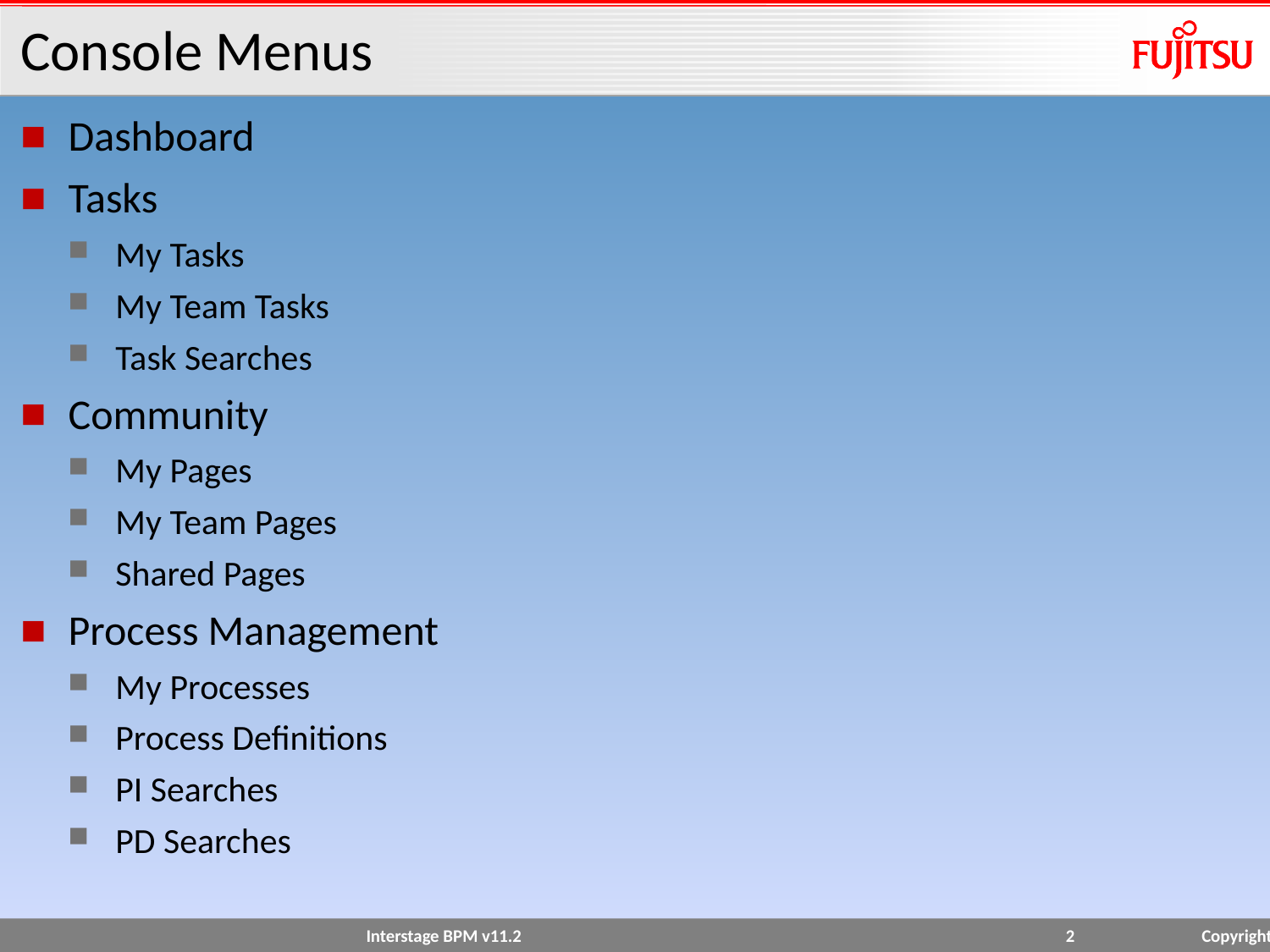

# Console Menus
Dashboard
Tasks
My Tasks
My Team Tasks
Task Searches
Community
My Pages
My Team Pages
Shared Pages
Process Management
My Processes
Process Definitions
PI Searches
PD Searches